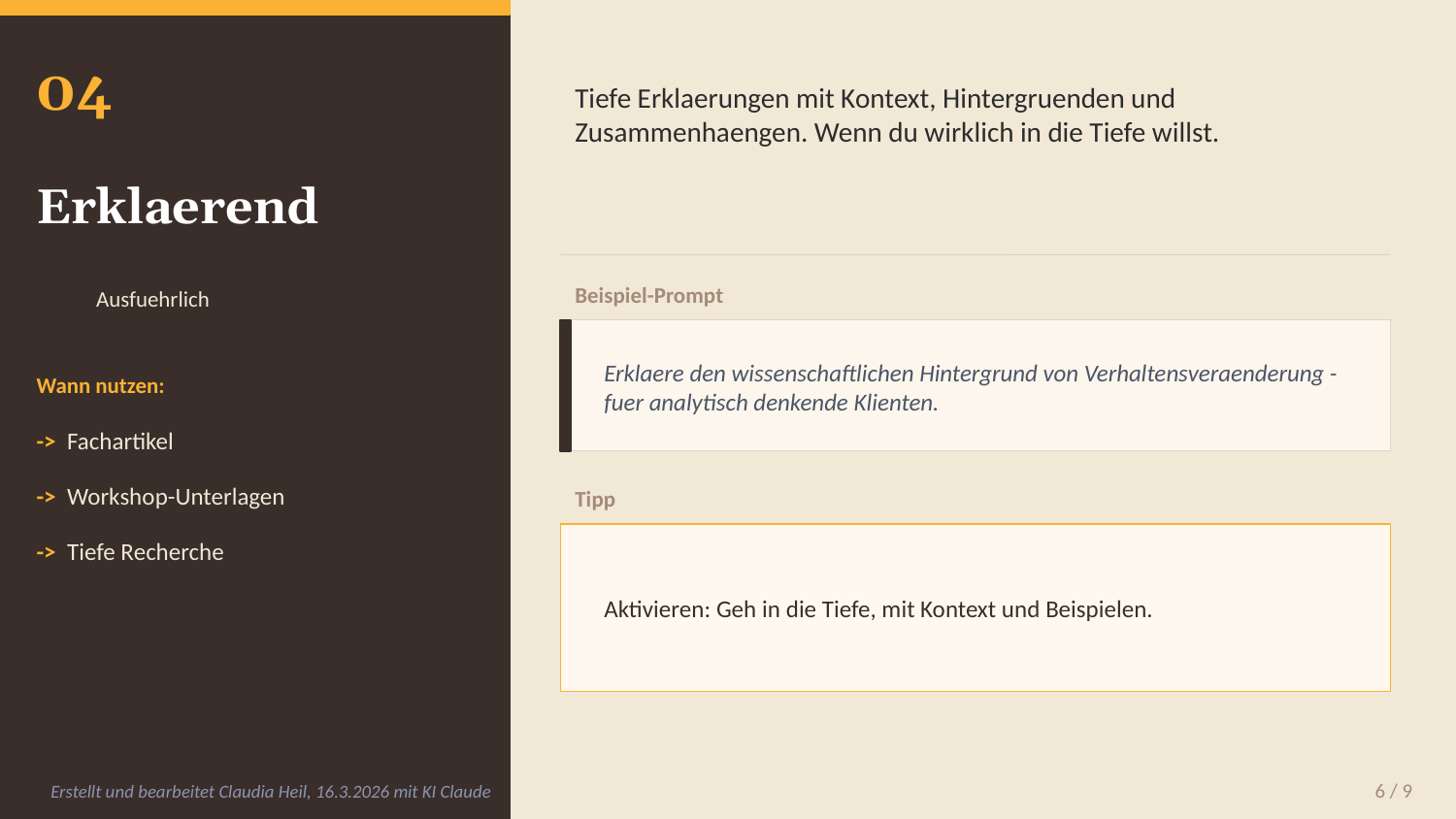

04
Tiefe Erklaerungen mit Kontext, Hintergruenden und Zusammenhaengen. Wenn du wirklich in die Tiefe willst.
Erklaerend

Beispiel-Prompt

Ausfuehrlich

Erklaere den wissenschaftlichen Hintergrund von Verhaltensveraenderung - fuer analytisch denkende Klienten.
Wann nutzen:
->  Fachartikel
->  Workshop-Unterlagen
Tipp

->  Tiefe Recherche
Aktivieren: Geh in die Tiefe, mit Kontext und Beispielen.
6 / 9
Erstellt und bearbeitet Claudia Heil, 16.3.2026 mit KI Claude